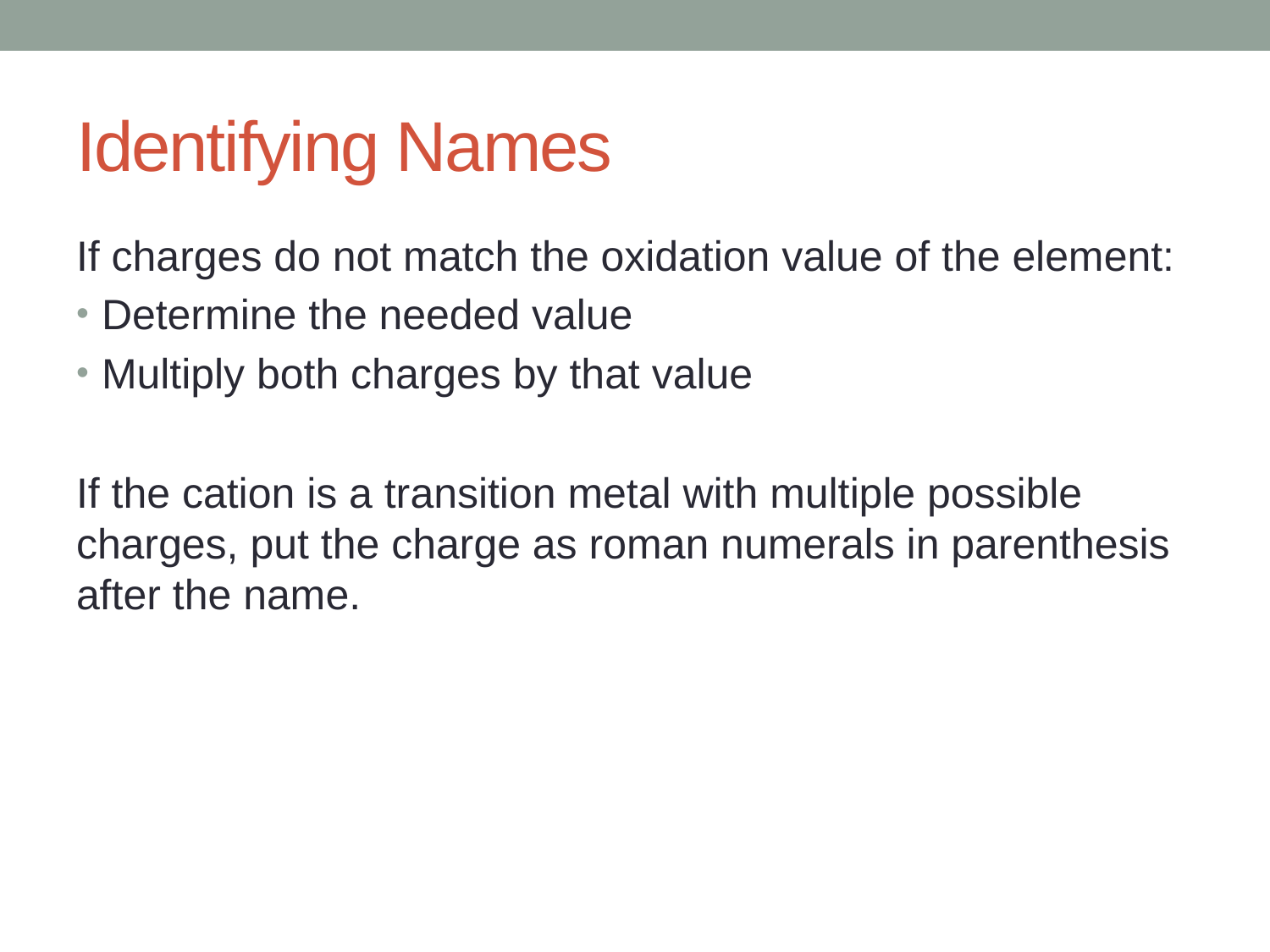

# Identifying Names
If charges do not match the oxidation value of the element:
Determine the needed value
Multiply both charges by that value

If the cation is a transition metal with multiple possible charges, put the charge as roman numerals in parenthesis after the name.